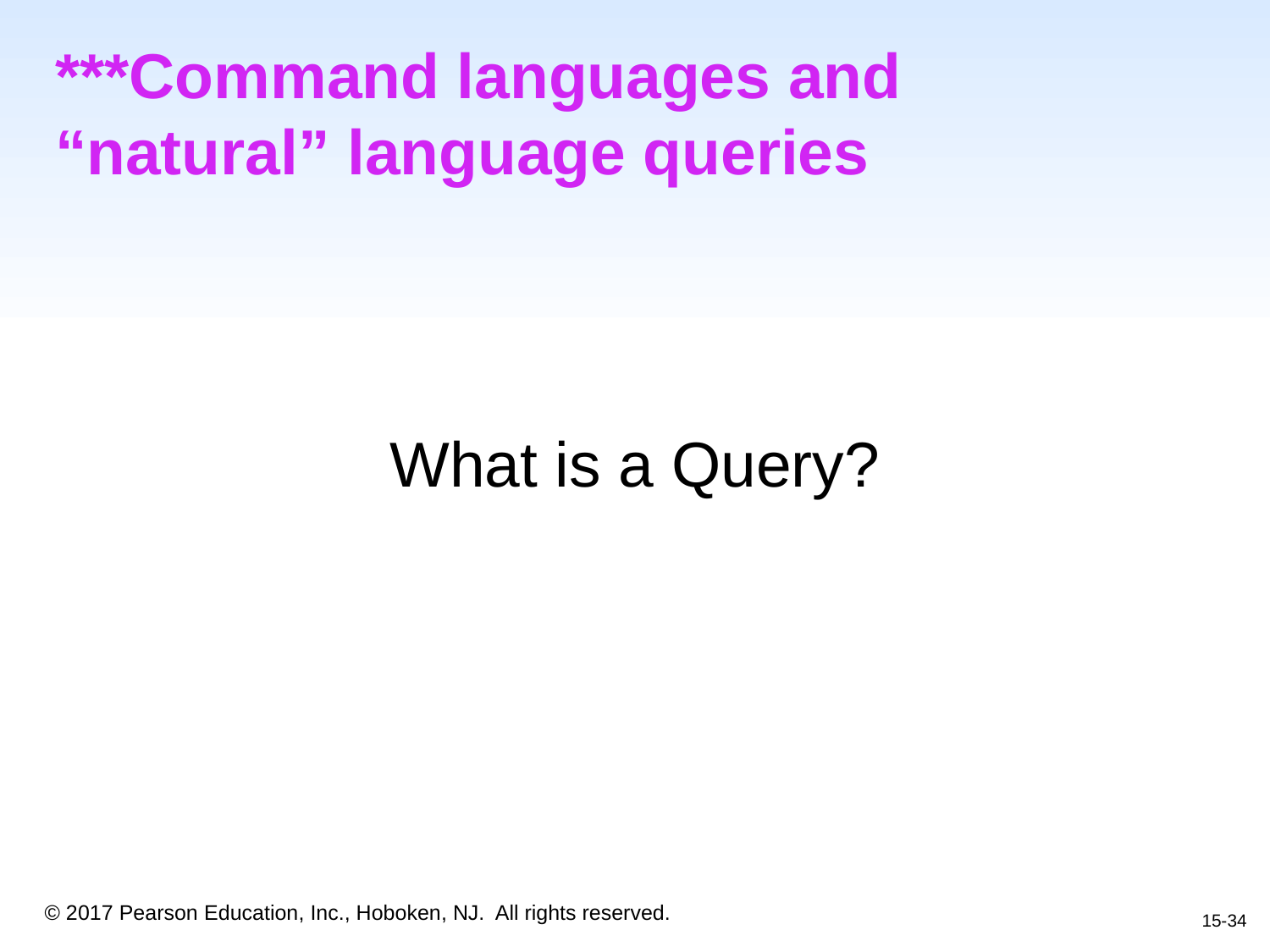

# ***Command languages and “natural” language queries
What is a Query?

15-34